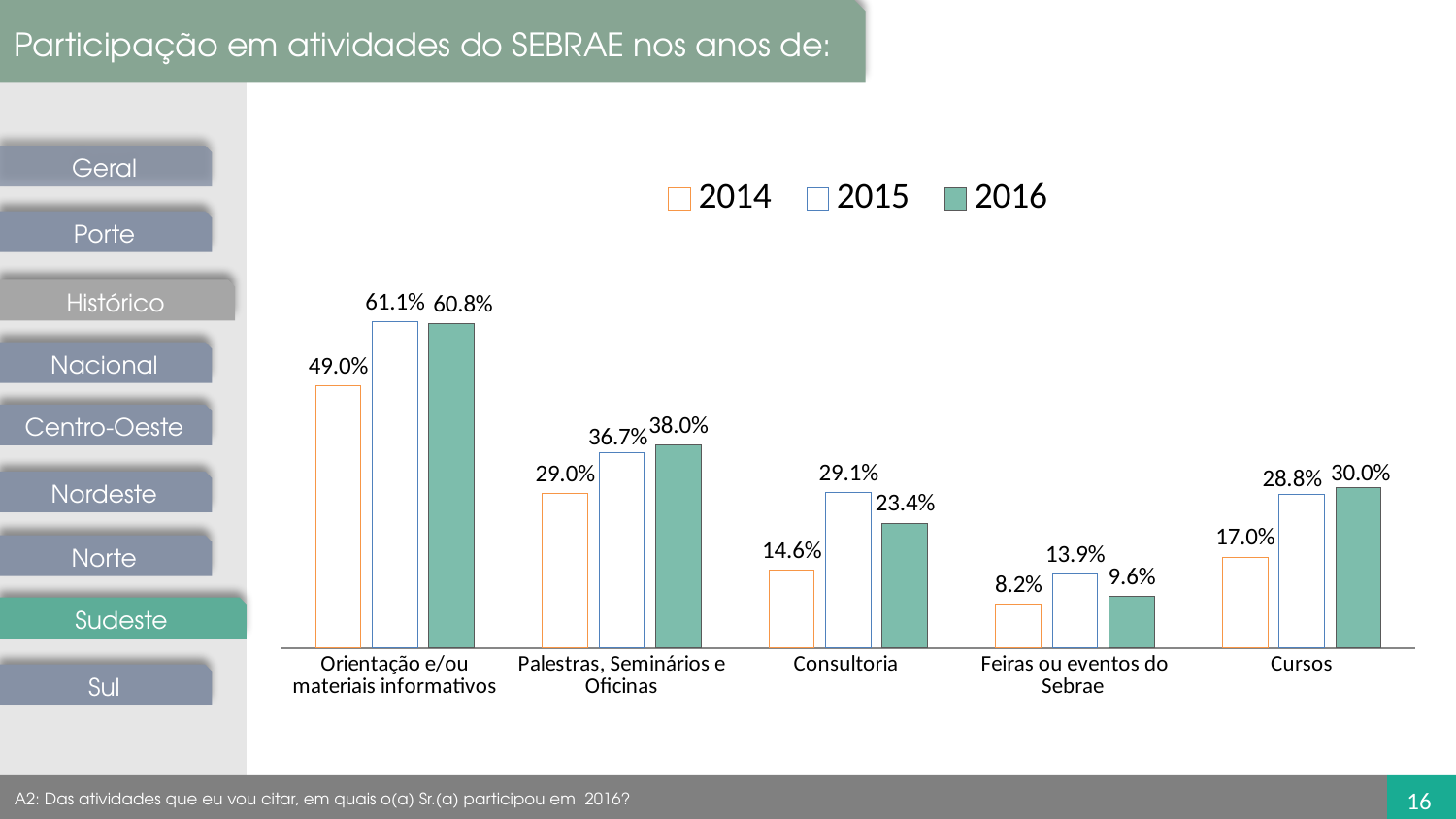

Participação em atividades do SEBRAE nos anos de:
Geral

### Chart

| Category | 2014 | 2015 | 2016 |
|---|---|---|---|
| Orientação e/ou materiais informativos | 0.4904898327993182 | 0.6105615370804228 | 0.6077177338250116 |
| Palestras, Seminários e Oficinas | 0.2897656289765346 | 0.3665321504486096 | 0.379908816627558 |
| Consultoria  | 0.1464999664598002 | 0.29106818131565254 | 0.23409051290647095 |
| Feiras ou eventos do Sebrae  | 0.08158433853675738 | 0.13935026322116717 | 0.09648944016091254 |
| Cursos | 0.17043732851218482 | 0.2880698167491941 | 0.29984914515588484 |
Porte
Histórico
Nacional
Centro-Oeste
Nordeste
Norte
Sudeste
Sul
A2: Das atividades que eu vou citar, em quais o(a) Sr.(a) participou em  2016?

16